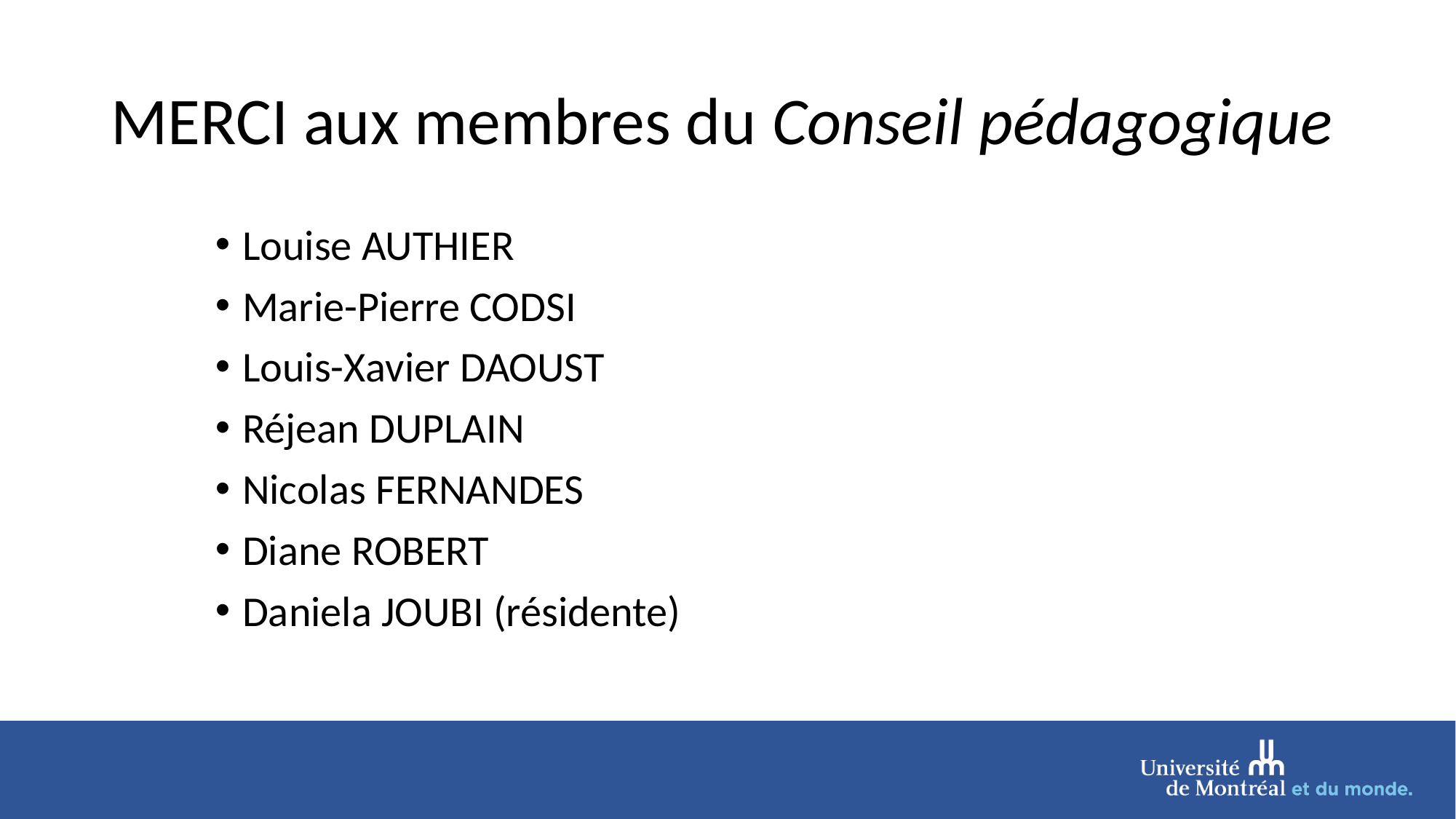

# MERCI aux membres du Conseil pédagogique
Louise AUTHIER
Marie-Pierre CODSI
Louis-Xavier DAOUST
Réjean DUPLAIN
Nicolas FERNANDES
Diane ROBERT
Daniela JOUBI (résidente)